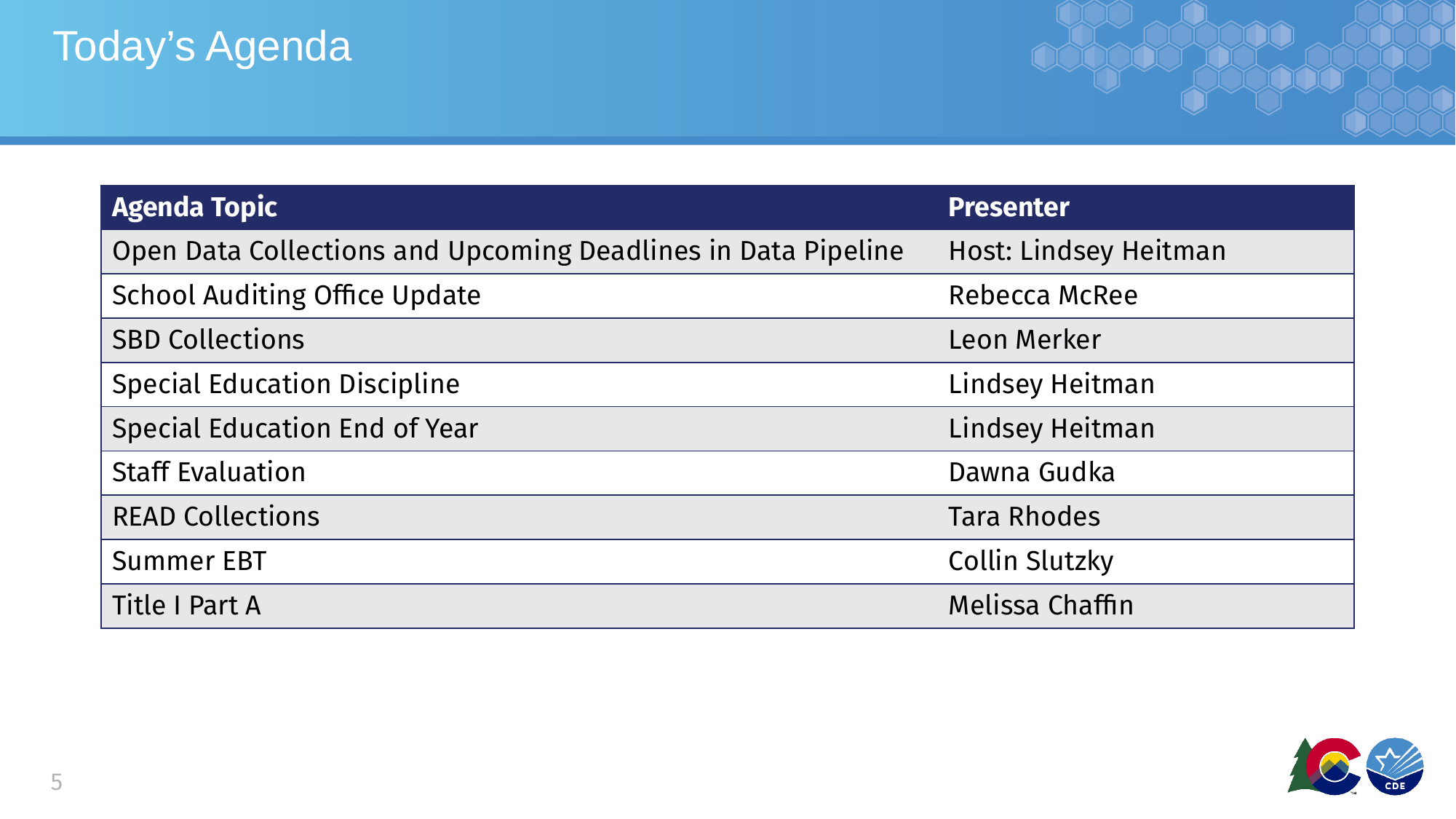

# Today’s Agenda
| Agenda Topic | Presenter |
| --- | --- |
| Open Data Collections and Upcoming Deadlines in Data Pipeline | Host: Lindsey Heitman |
| School Auditing Office Update | Rebecca McRee |
| SBD Collections | Leon Merker |
| Special Education Discipline | Lindsey Heitman |
| Special Education End of Year | Lindsey Heitman |
| Staff Evaluation | Dawna Gudka |
| READ Collections | Tara Rhodes |
| Summer EBT | Collin Slutzky |
| Title I Part A | Melissa Chaffin |
5